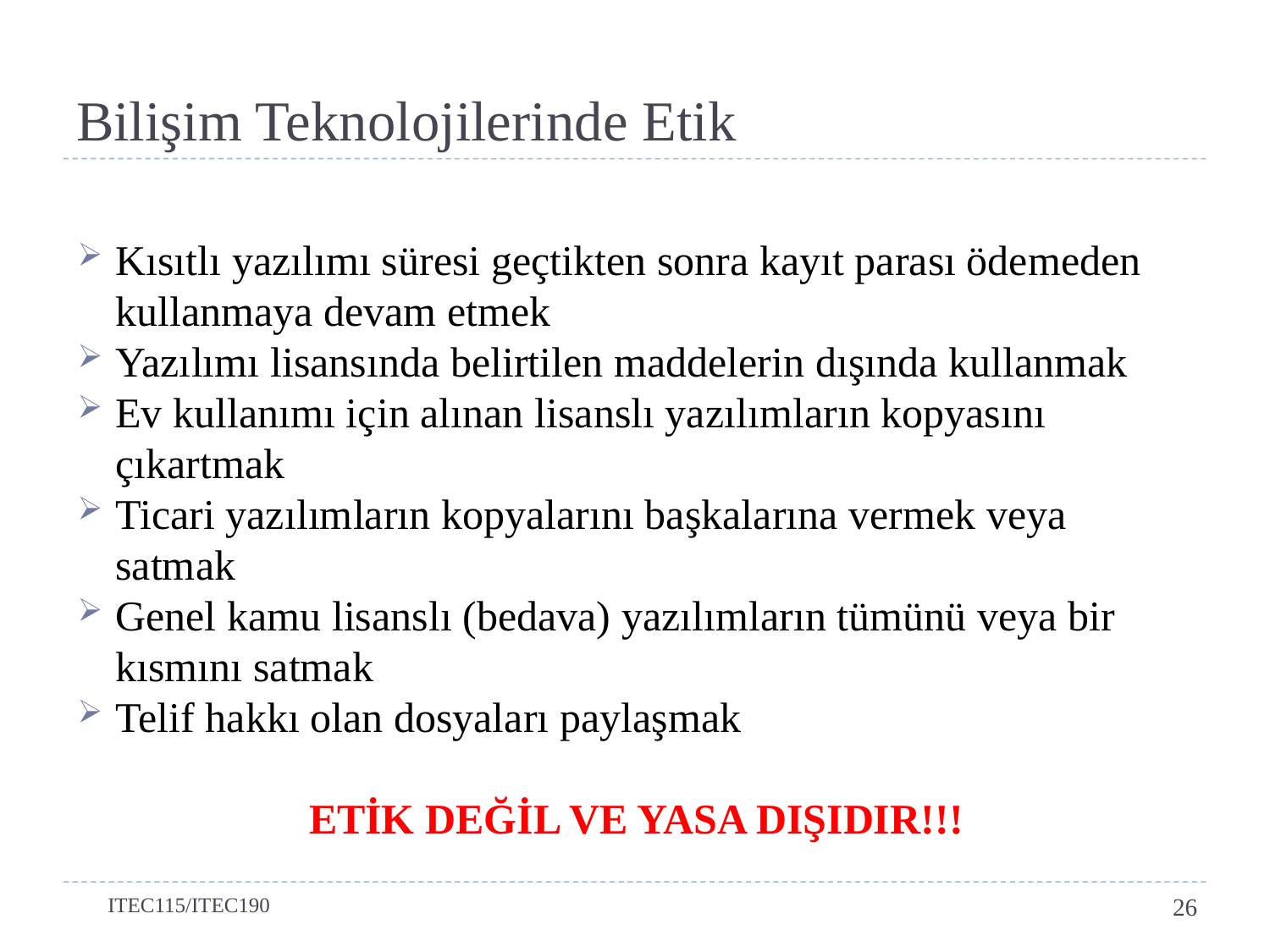

# Bilişim Teknolojilerinde Etik

Kısıtlı yazılımı süresi geçtikten sonra kayıt parası ödemeden kullanmaya devam etmek
Yazılımı lisansında belirtilen maddelerin dışında kullanmak
Ev kullanımı için alınan lisanslı yazılımların kopyasını çıkartmak
Ticari yazılımların kopyalarını başkalarına vermek veya satmak
Genel kamu lisanslı (bedava) yazılımların tümünü veya bir kısmını satmak
Telif hakkı olan dosyaları paylaşmak

ETİK DEĞİL VE YASA DIŞIDIR!!!

ITEC115/ITEC190
26